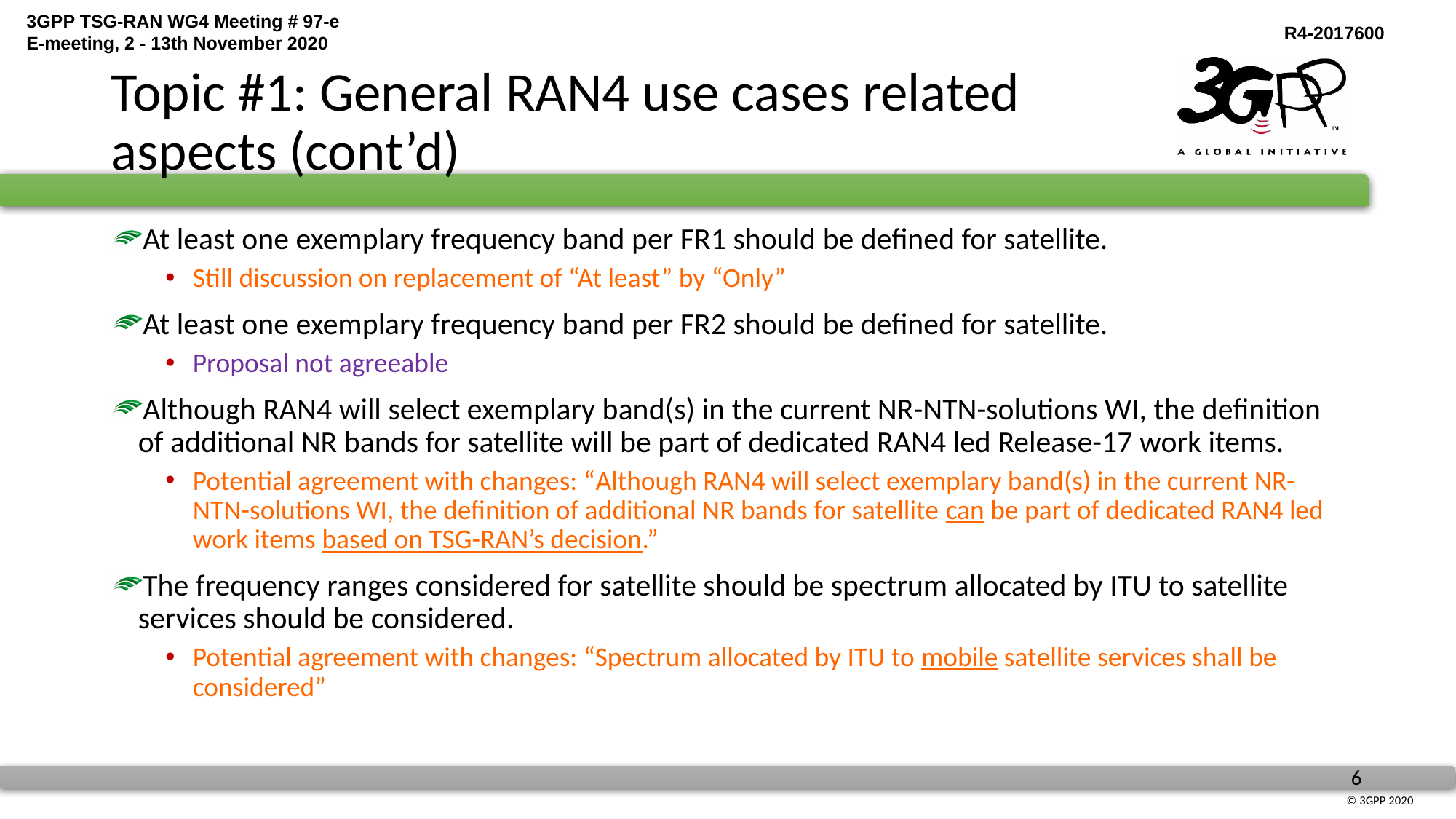

# Topic #1: General RAN4 use cases related aspects (cont’d)
At least one exemplary frequency band per FR1 should be defined for satellite.
Still discussion on replacement of “At least” by “Only”
At least one exemplary frequency band per FR2 should be defined for satellite.
Proposal not agreeable
Although RAN4 will select exemplary band(s) in the current NR-NTN-solutions WI, the definition of additional NR bands for satellite will be part of dedicated RAN4 led Release-17 work items.
Potential agreement with changes: “Although RAN4 will select exemplary band(s) in the current NR-NTN-solutions WI, the definition of additional NR bands for satellite can be part of dedicated RAN4 led work items based on TSG-RAN’s decision.”
The frequency ranges considered for satellite should be spectrum allocated by ITU to satellite services should be considered.
Potential agreement with changes: “Spectrum allocated by ITU to mobile satellite services shall be considered”